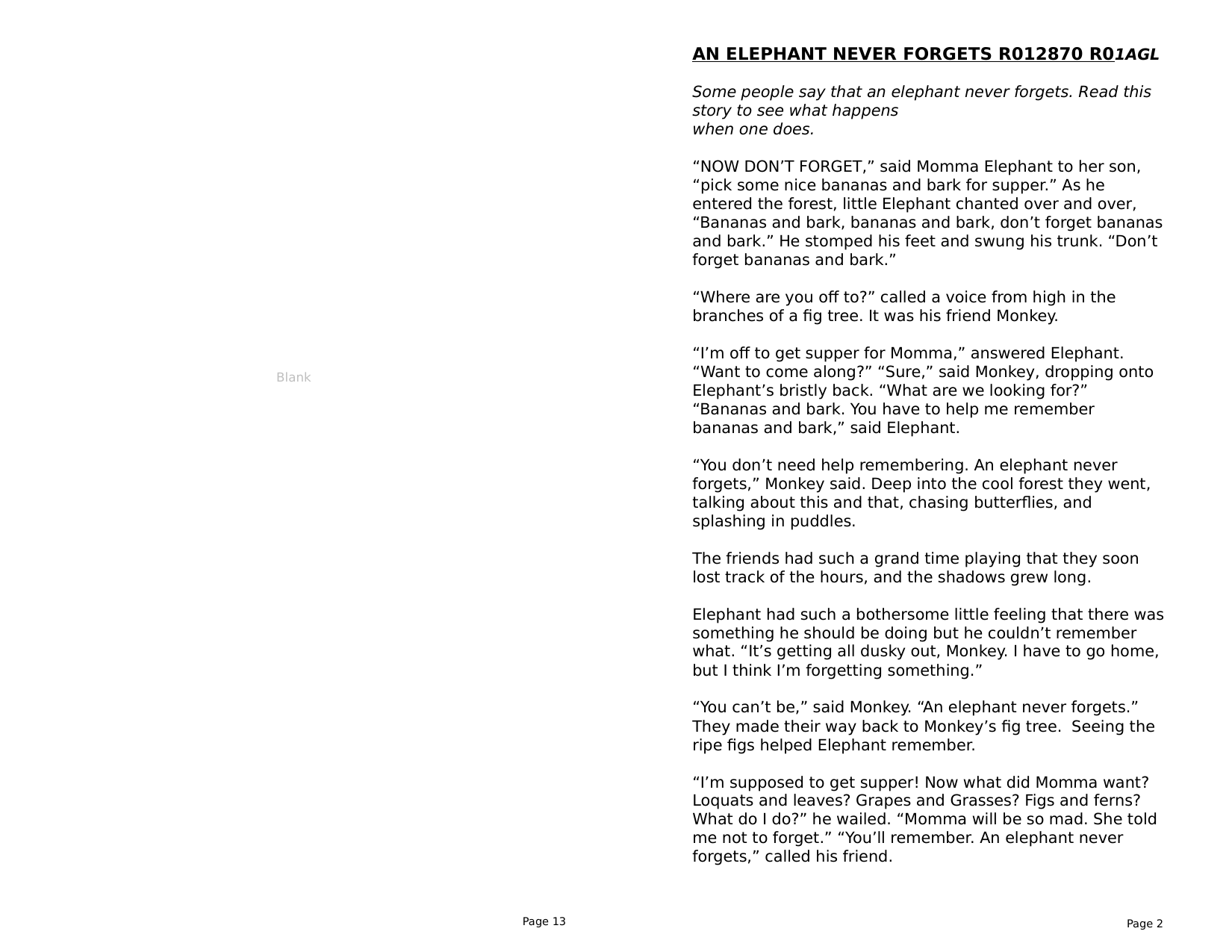

AN ELEPHANT NEVER FORGETS R012870 R01AGL

Some people say that an elephant never forgets. Read this story to see what happens
when one does.

“NOW DON’T FORGET,” said Momma Elephant to her son, “pick some nice bananas and bark for supper.” As he entered the forest, little Elephant chanted over and over, “Bananas and bark, bananas and bark, don’t forget bananas and bark.” He stomped his feet and swung his trunk. “Don’t forget bananas and bark.”

“Where are you off to?” called a voice from high in the
branches of a fig tree. It was his friend Monkey.

“I’m off to get supper for Momma,” answered Elephant. “Want to come along?” “Sure,” said Monkey, dropping onto Elephant’s bristly back. “What are we looking for?”  “Bananas and bark. You have to help me remember bananas and bark,” said Elephant.

“You don’t need help remembering. An elephant never forgets,” Monkey said. Deep into the cool forest they went, talking about this and that, chasing butterflies, and splashing in puddles.

The friends had such a grand time playing that they soon
lost track of the hours, and the shadows grew long.

Elephant had such a bothersome little feeling that there was something he should be doing but he couldn’t remember what. “It’s getting all dusky out, Monkey. I have to go home, but I think I’m forgetting something.”

“You can’t be,” said Monkey. “An elephant never forgets.” They made their way back to Monkey’s fig tree.  Seeing the ripe figs helped Elephant remember.

“I’m supposed to get supper! Now what did Momma want? Loquats and leaves? Grapes and Grasses? Figs and ferns? What do I do?” he wailed. “Momma will be so mad. She told me not to forget.” “You’ll remember. An elephant never forgets,” called his friend.
Blank
Page 13
Page 2